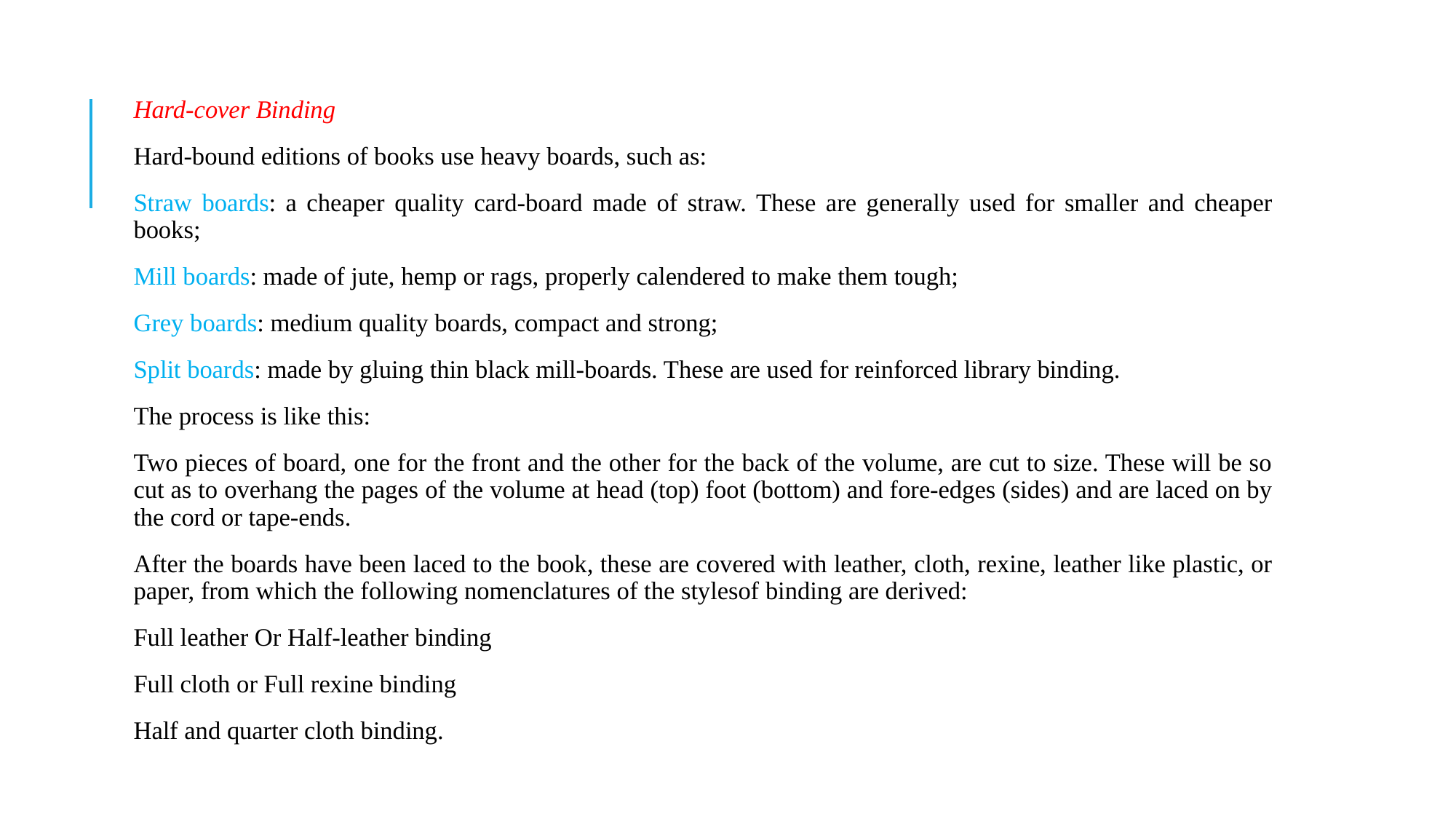

Hard-cover Binding
Hard-bound editions of books use heavy boards, such as:
Straw boards: a cheaper quality card-board made of straw. These are generally used for smaller and cheaper books;
Mill boards: made of jute, hemp or rags, properly calendered to make them tough;
Grey boards: medium quality boards, compact and strong;
Split boards: made by gluing thin black mill-boards. These are used for reinforced library binding.
The process is like this:
Two pieces of board, one for the front and the other for the back of the volume, are cut to size. These will be so cut as to overhang the pages of the volume at head (top) foot (bottom) and fore-edges (sides) and are laced on by the cord or tape-ends.
After the boards have been laced to the book, these are covered with leather, cloth, rexine, leather like plastic, or paper, from which the following nomenclatures of the stylesof binding are derived:
Full leather Or Half-leather binding
Full cloth or Full rexine binding
Half and quarter cloth binding.